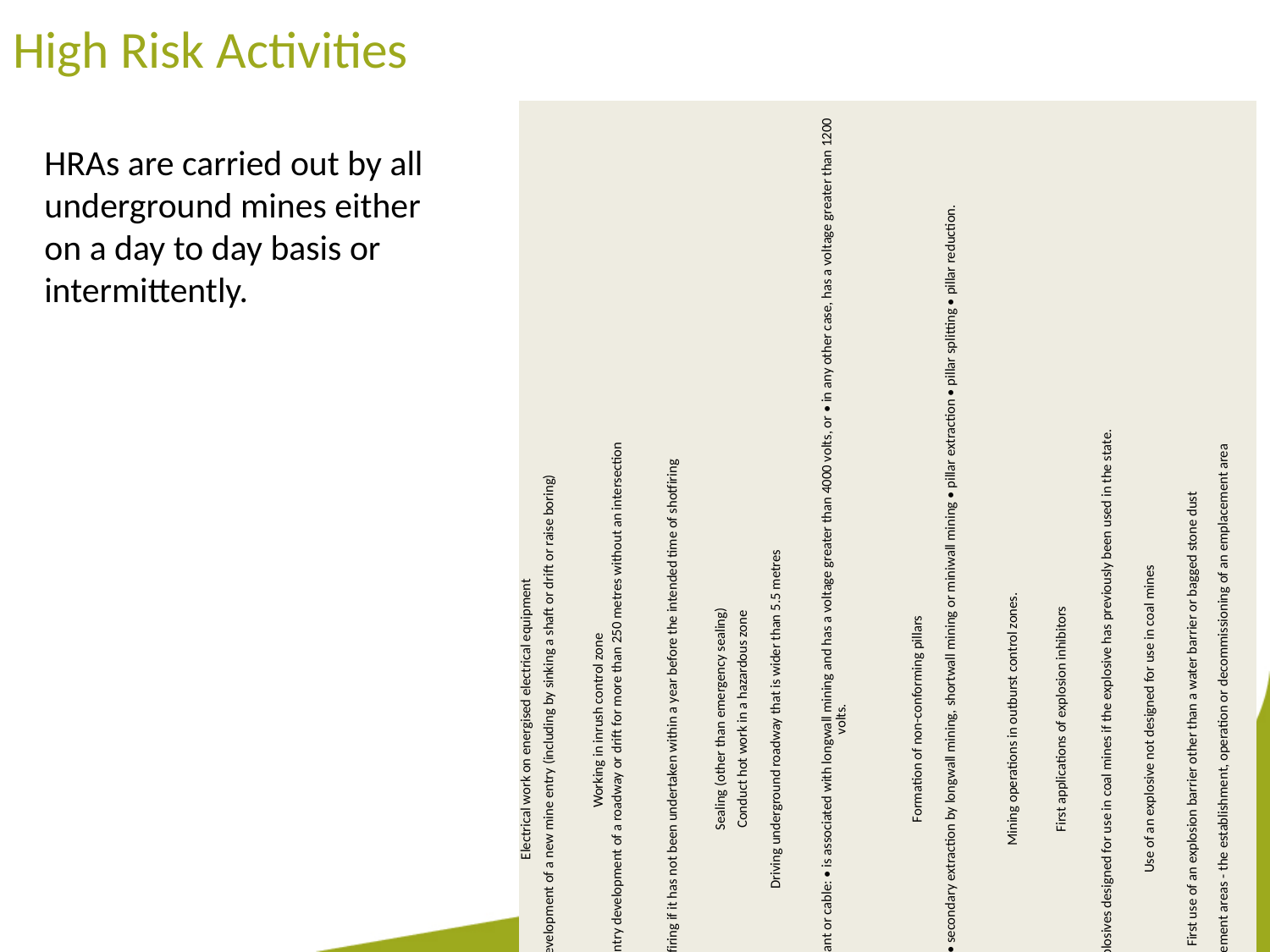

# High Risk Activities
| Mine | Location | Mining method | Stores water underground? | Electrical work on energised electrical equipment | Development of a new mine entry (including by sinking a shaft or drift or raise boring) | Working in inrush control zone | Single entry development of a roadway or drift for more than 250 metres without an intersection | Shotfiring if it has not been undertaken within a year before the intended time of shotfiring | Sealing (other than emergency sealing) | Conduct hot work in a hazardous zone | Driving underground roadway that is wider than 5.5 metres | Use of high voltage plant and cables in a hazardous zone if the plant or cable: • is associated with longwall mining and has a voltage greater than 4000 volts, or • in any other case, has a voltage greater than 1200 volts. | Formation of non-conforming pillars | Coal extraction by any of the following methods: • secondary extraction by longwall mining, shortwall mining or miniwall mining • pillar extraction • pillar splitting • pillar reduction. | Mining operations in outburst control zones. | First applications of explosion inhibitors | Use of explosives designed for use in coal mines if the explosive has previously been used in the state. | Use of an explosive not designed for use in coal mines | First use of an explosion barrier other than a water barrier or bagged stone dust | Emplacement areas - the establishment, operation or decommissioning of an emplacement area |
| --- | --- | --- | --- | --- | --- | --- | --- | --- | --- | --- | --- | --- | --- | --- | --- | --- | --- | --- | --- | --- |
| 1 | Gunnedah Basin | longwall | Not deliberately | y | y | n | y | y | y | y | y | y | n | y | y | y | y | y | y | y |
| 2 | Hunter Valley | longwall | Not deliberately | y | y | n | y | y | y | y | y | y | y | y | n | y | y | n | y | y |
| 3 | Hunter Valley | longwall | Not deliberately | y | y | n | y | y | y | y | y | y | n | y | n | y | y | y | y | y |
| 4 | Hunter Valley | longwall | Not deliberately | y | y | y | y | y | y | y | y | y | n | y | n | y | y | n | y | y |
| 5 | Newcastle Coalfields | Top coal caving | Not deliberately | y | y | n | y | y | y | y | y | y | y | y | n | y | y | n | y | y |
| 6 | Newcastle Coalfields | miniwall | Not deliberately | y | y | n | n | y | y | y | y | y | n | y | n | y | y | n | y | n |
| 7 | Newcastle Coalfields | longwall | old workings - flooded | y | y | y | y | y | y | y | y | y | y | y | n | y | y | y | y | n |
| 8 | Newcastle Coalfields | bord and pillar- partial extraction | old workings – flooded | y | y | n | n | y | y | y | y | y | n | y | n | y | y | n | y | n |
| 9 | Southern Coalfields | longwall | yes - old workings | y | y | n | y | y | y | y | y | y | y | y | y | y | y | n | y | y |
| 10 | Southern Coalfields | longwall | yes | y | y | n | y | y | y | y | y | y | y | y | n | y | y | u | y | y |
| 11 | Southern Coalfields | longwall | uncemented reject- trial only | y | y | n | y | y | y | y | y | y | y | y | y | y | y | n | y | y |
| 12 | Southern Coalfields | longwall | old workings - flooded | y | y | n | y | y | y | y | y | y | y | y | y | y | y | n | y | y |
| 13 | Southern Coalfields | longwall | old workings - flooded | y | y | n | y | y | y | y | y | y | y | y | y | y | y | n | y | y |
| 14 | Southern Coalfields | bord and pillar- partial extraction | yes | y | y | y | y | y | y | y | y | y | n | y | n | y | y | n | y | y |
| 15 | Western Coalfields | bord and pillar, miniwalls | unknown | y | y | n | n | y | y | y | y | y | n | y | n | y | y | u | y | n |
| 16 | Western Coalfields | Partial pillar extraction using FCT | yes | y | y | n | n | y | y | y | y | y | n | y | n | y | y | u | y | n |
| 17 | Western Coalfields | longwall | yes | y | y | n | y | y | y | y | y | y | n | y | n | y | y | n | y | n |
| 18 | Western Coalfields | longwall | yes | y | y | n | y | y | y | y | y | y | y | y | n | y | y | n | y | y |
| 19 | Western Coalfields | longwall | yes | y | y | n | y | y | y | y | y | y | n | y | n | y | y | y | y | y |
| 20 | Western Coalfields | longwall | Not deliberately | y | y | n | y | y | y | y | y | y | n | y | n | y | y | n | y | y |
HRAs are carried out by all underground mines either on a day to day basis or intermittently.